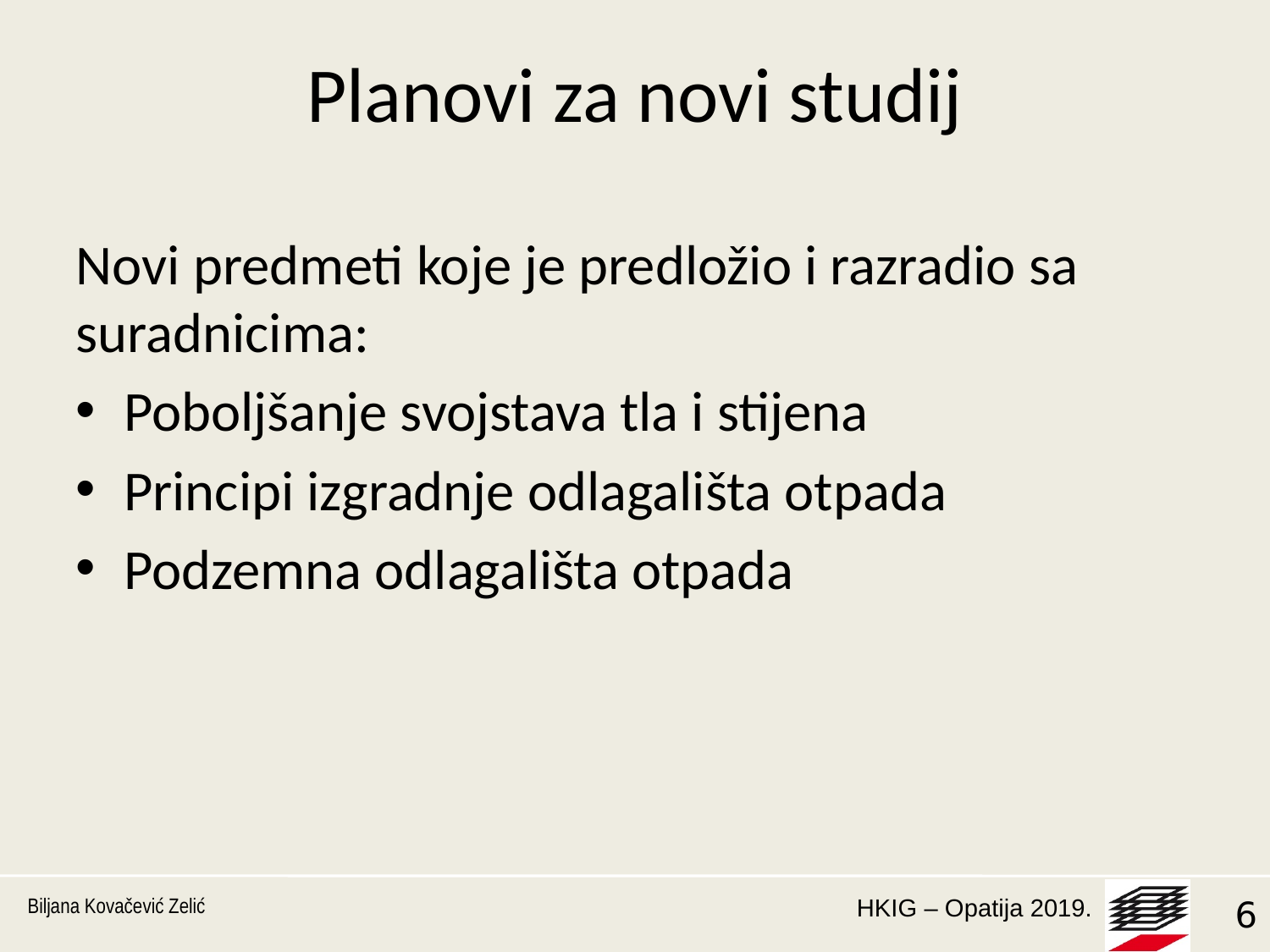

# Planovi za novi studij
Novi predmeti koje je predložio i razradio sa suradnicima:
Poboljšanje svojstava tla i stijena
Principi izgradnje odlagališta otpada
Podzemna odlagališta otpada
Biljana Kovačević Zelić
6